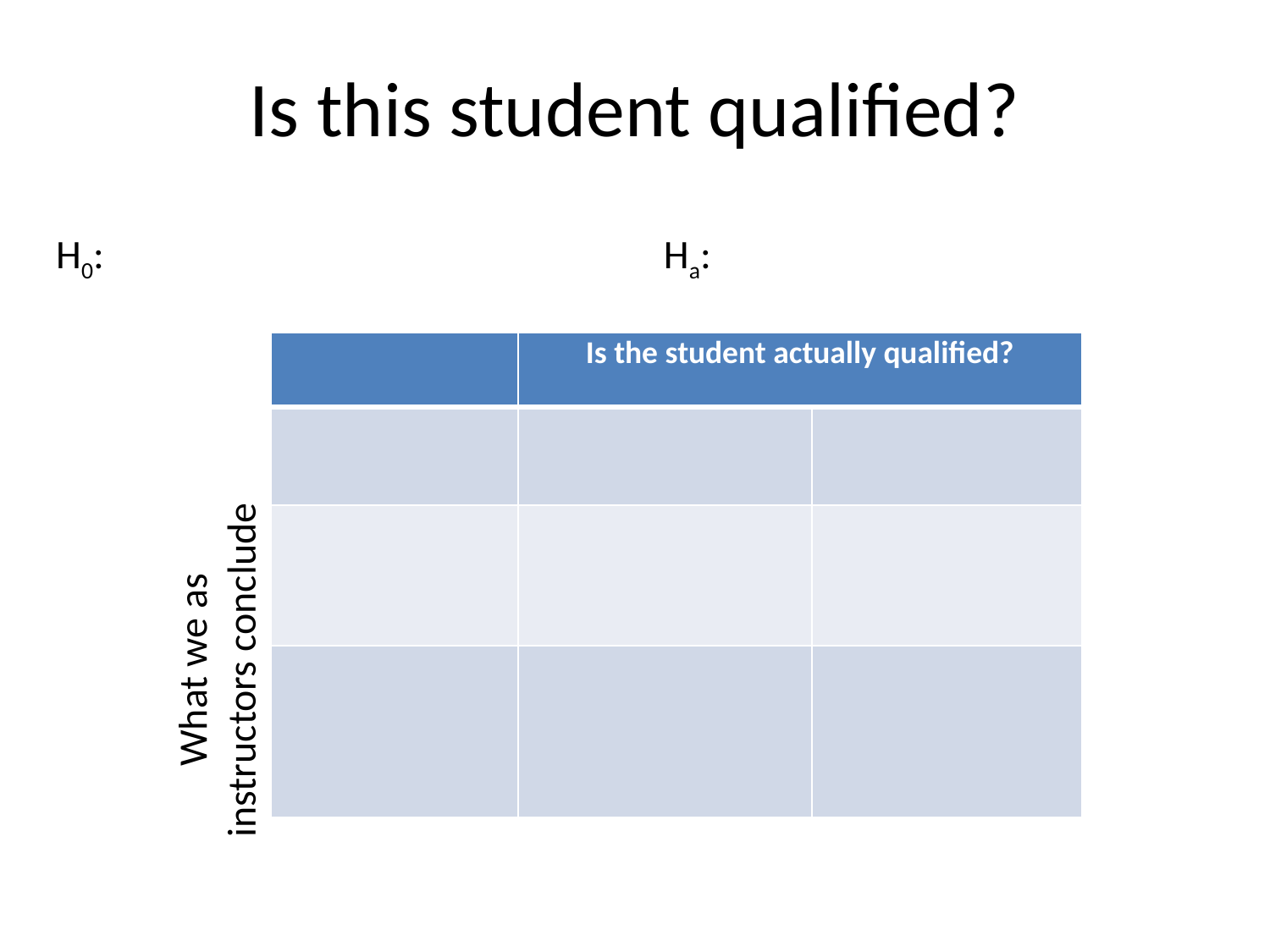

# Is this student qualified?
H0:
Ha:
|  | Is the student actually qualified? |  |
| --- | --- | --- |
|  |  |  |
|  |  |  |
|  |  |  |
What we as instructors conclude